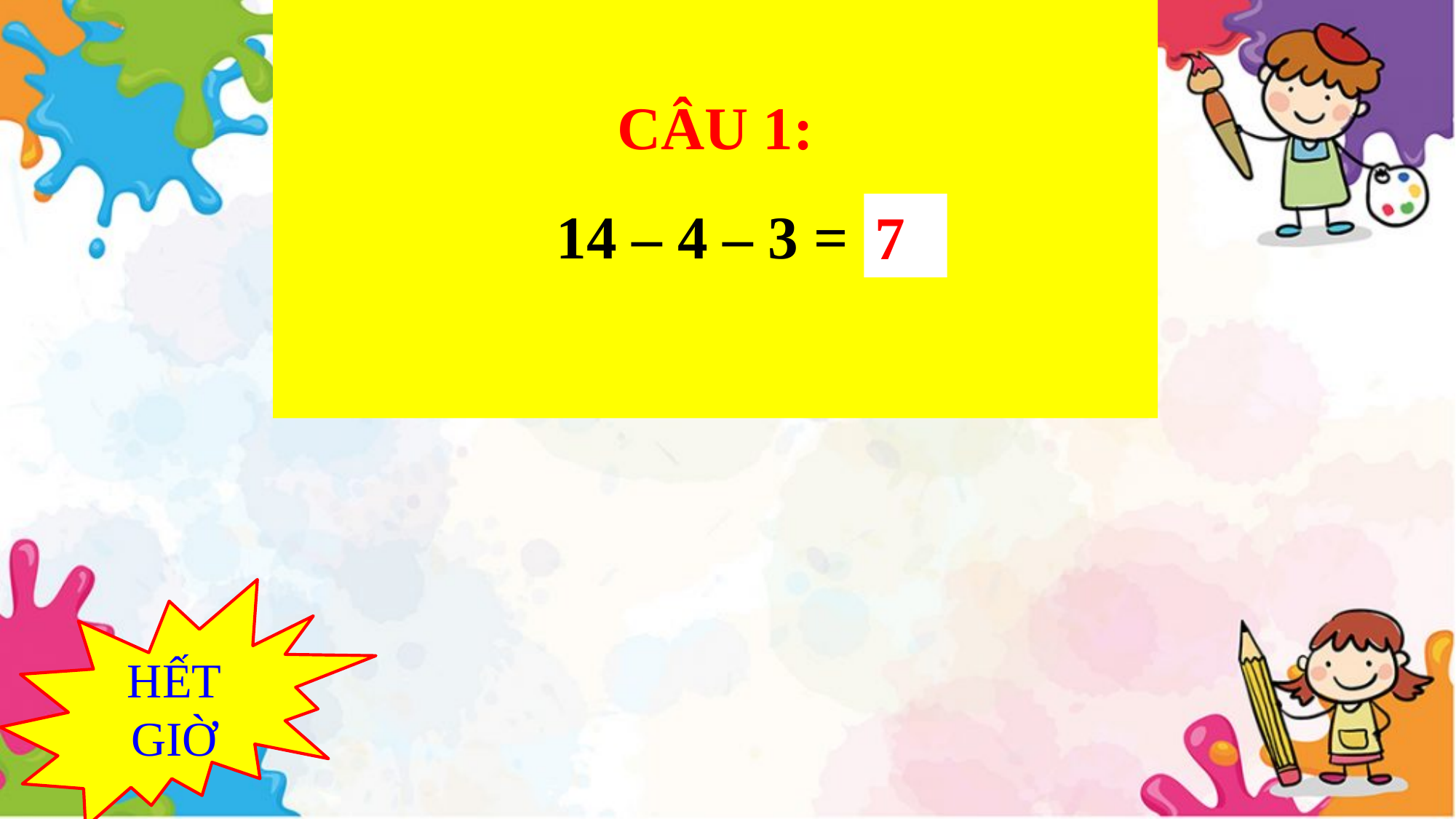

CÂU 1:
  14 – 4 – 3 = ?

7
HẾT GIỜ